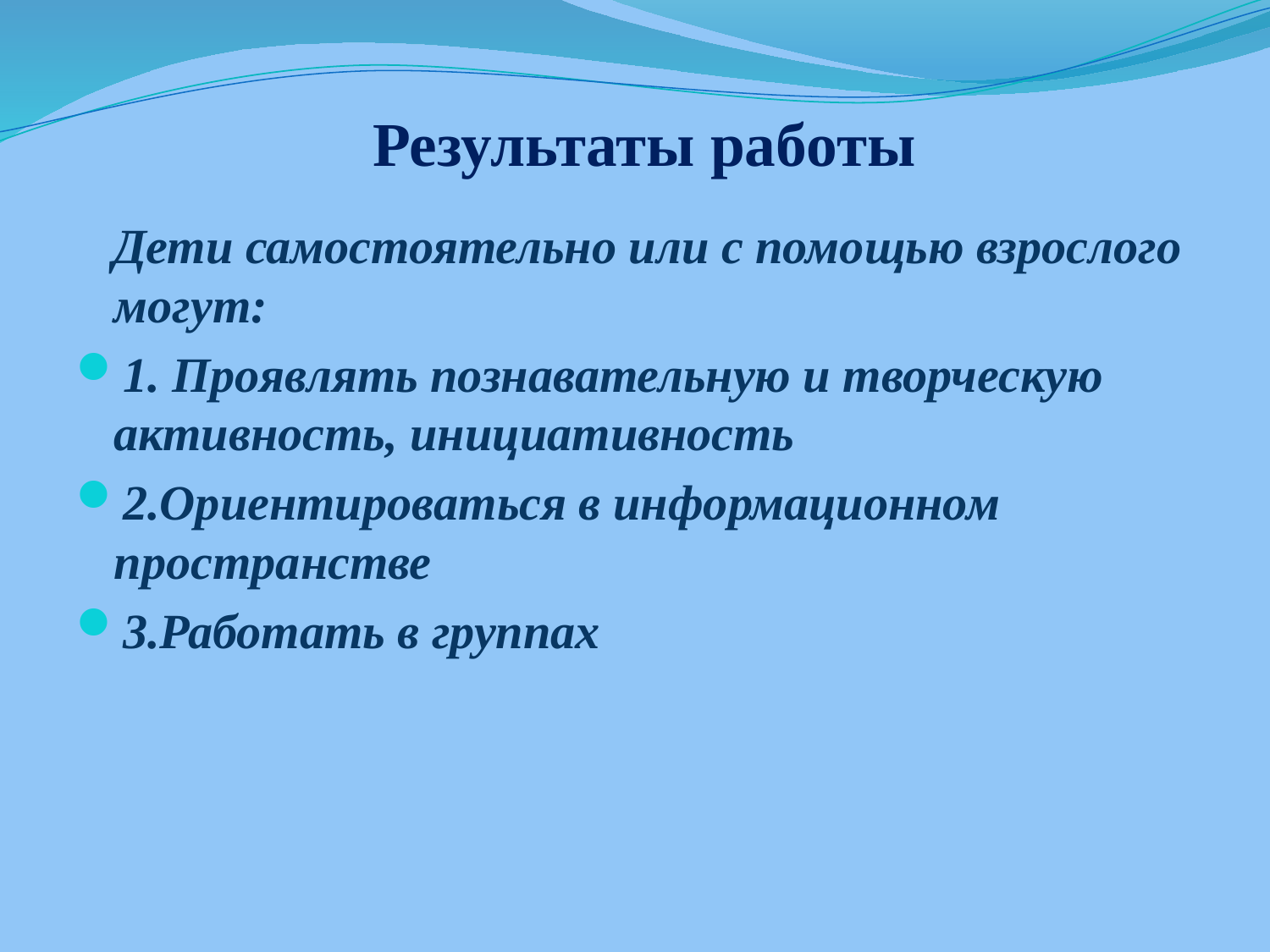

# Результаты работы
   Дети самостоятельно или с помощью взрослого могут:
1. Проявлять познавательную и творческую активность, инициативность
2.Ориентироваться в информационном пространстве
3.Работать в группах